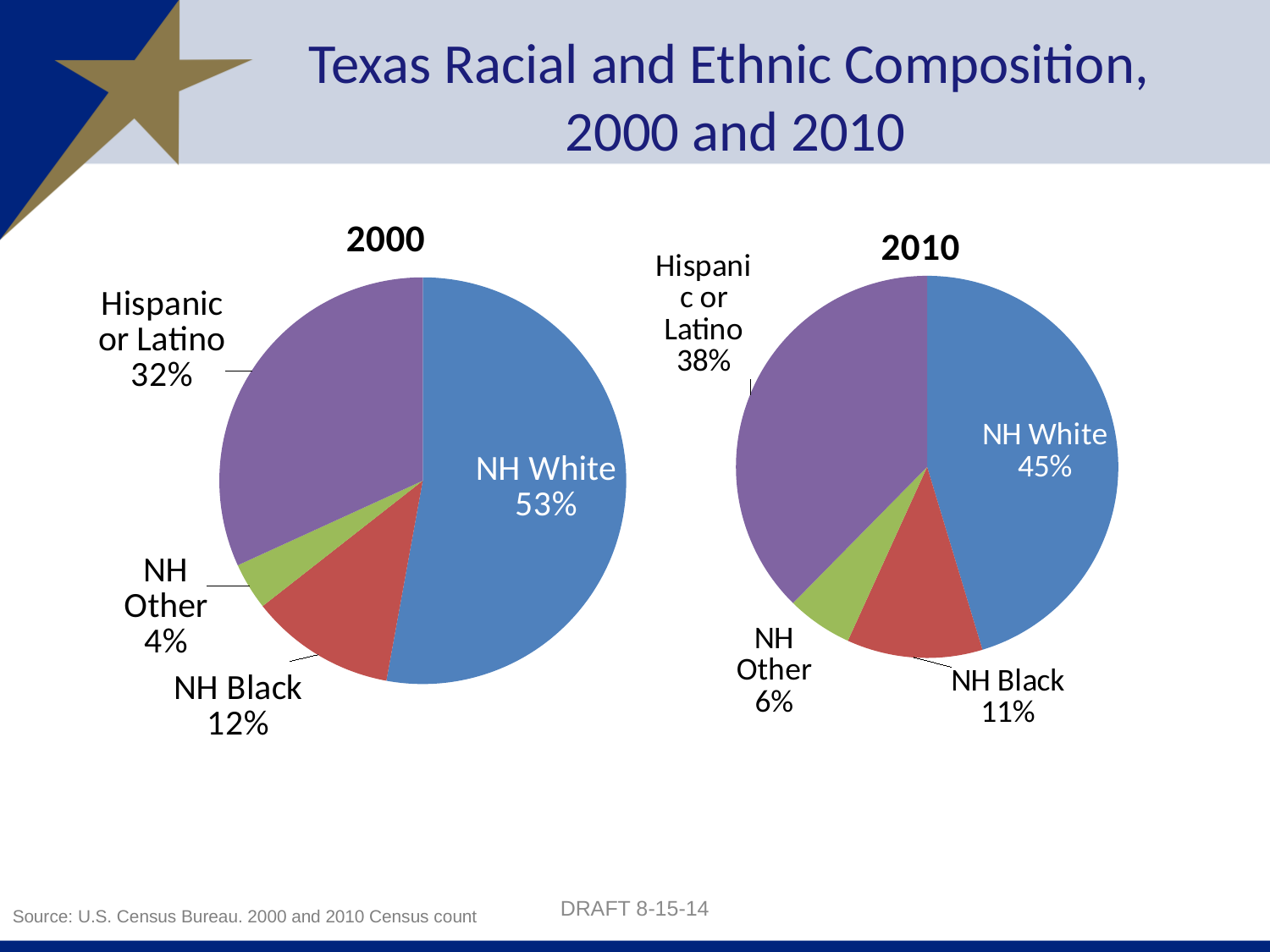

Texas Racial and Ethnic Composition,
2000 and 2010

### Chart:

| Category | 2010 |
|---|---|
| NH White | 11397345.0 |
| NH Black | 2886825.0 |
| NH Other | 1400470.0 |
| Hispanic or Latino | 9460921.0 |

### Chart:

| Category | 2000 |
|---|---|
| NH White | 11134851.0 |
| NH Black | 2434566.0 |
| NH Other | 790346.0 |
| Hispanic or Latino | 6703952.0 |
DRAFT 8-15-14
Source: U.S. Census Bureau. 2000 and 2010 Census count